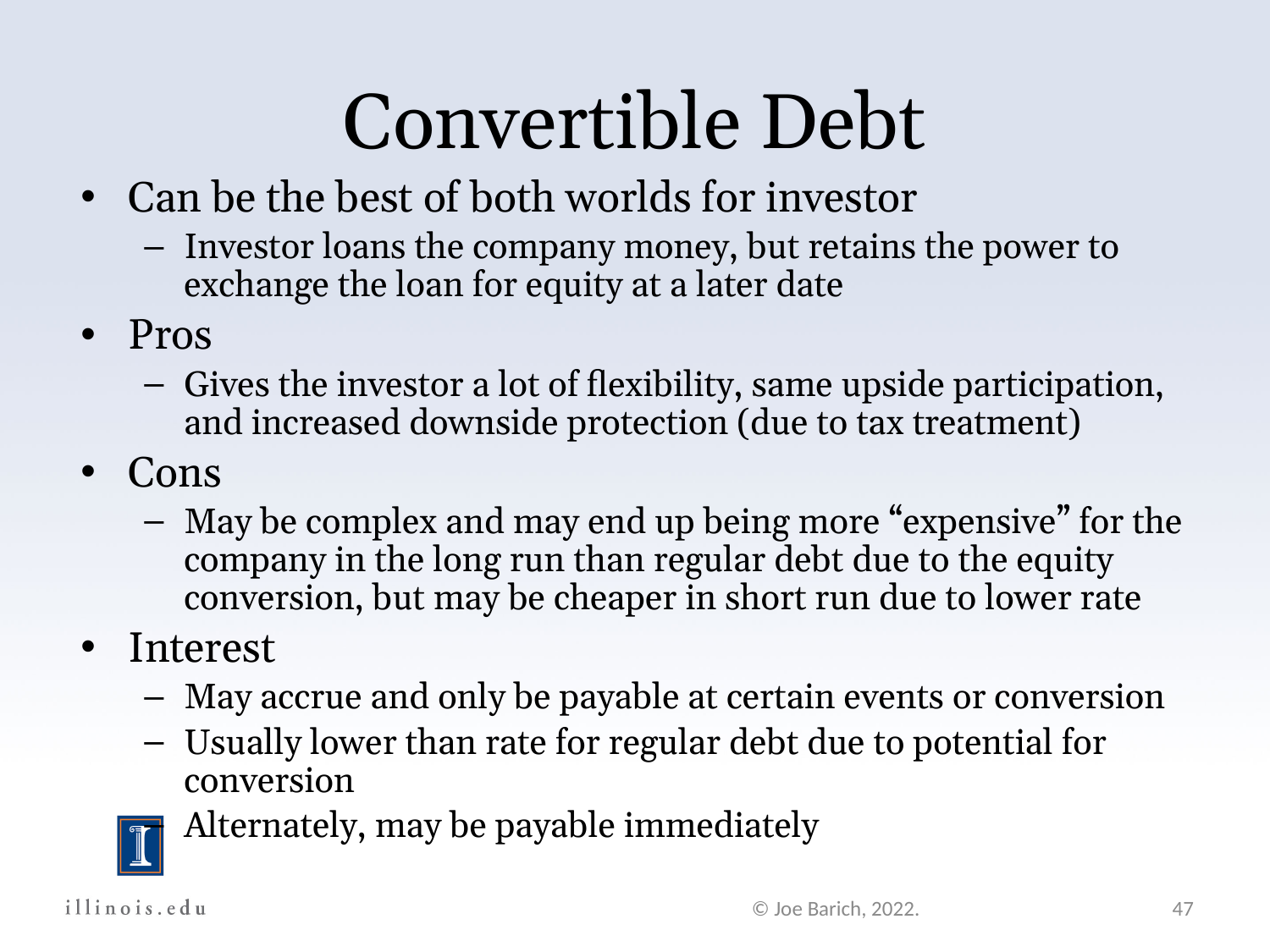

Convertible Debt
Can be the best of both worlds for investor
Investor loans the company money, but retains the power to exchange the loan for equity at a later date
Pros
Gives the investor a lot of flexibility, same upside participation, and increased downside protection (due to tax treatment)
Cons
May be complex and may end up being more “expensive” for the company in the long run than regular debt due to the equity conversion, but may be cheaper in short run due to lower rate
Interest
May accrue and only be payable at certain events or conversion
Usually lower than rate for regular debt due to potential for conversion
Alternately, may be payable immediately

© Joe Barich, 2022.
47